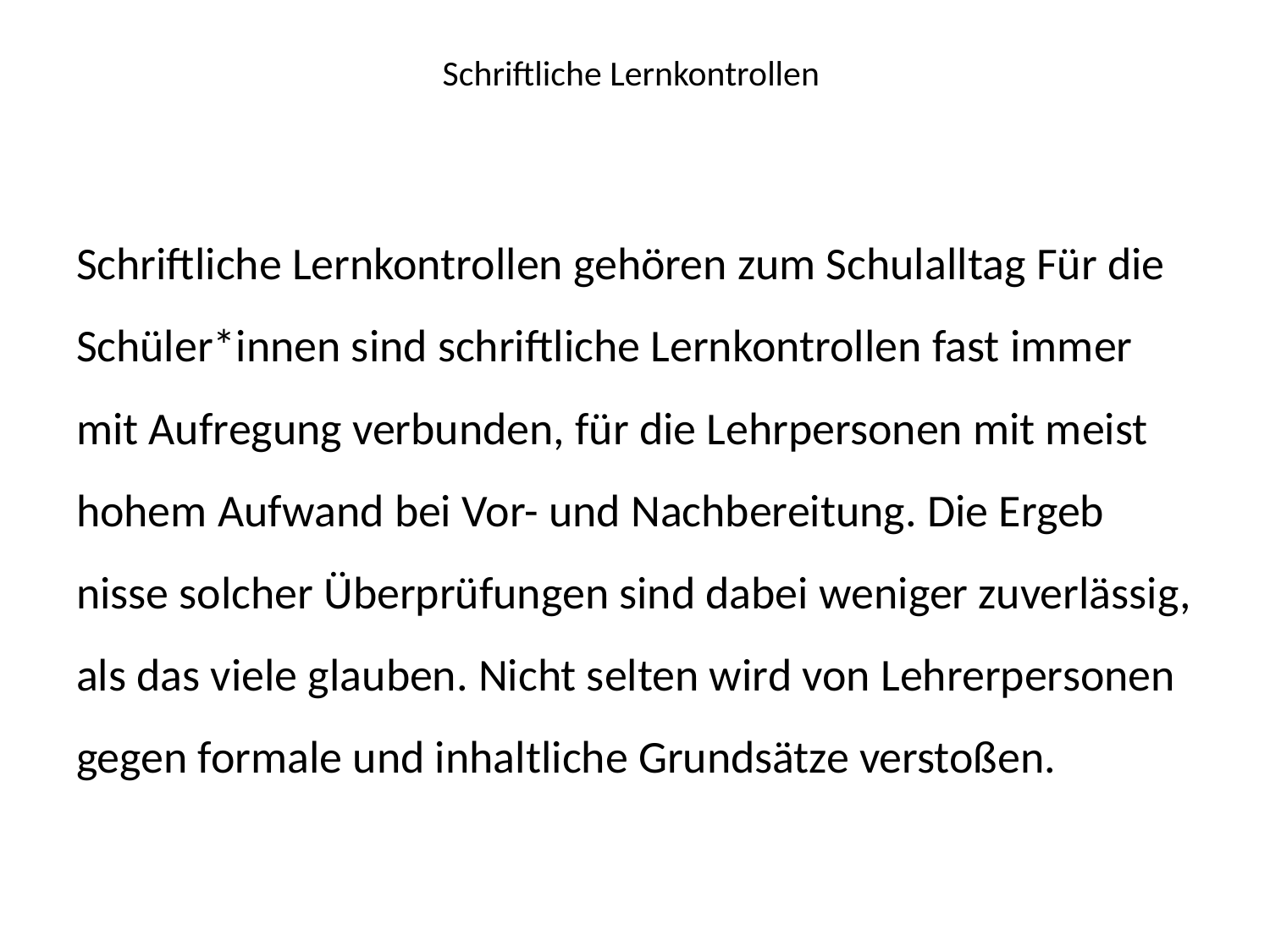

# Schrift­liche Lern­kontrol­len

Schrift­liche Lern­kontrol­len ge­hören zum Schul­all­tag Für die Schü­ler*innen sind schrift­liche Lern­kontrol­len fast immer mit Auf­regung ver­bunden, für die Lehrpersonen mit meist hohem Auf­wand bei Vor- und Nach­berei­tung. Die Er­geb­nisse sol­cher Über­prü­fungen sind dabei weni­ger zu­ver­lässig, als das viele glau­ben. Nicht selten wird von Leh­rerpersonen gegen for­male und inhalt­liche Grund­sätze ver­stoßen.